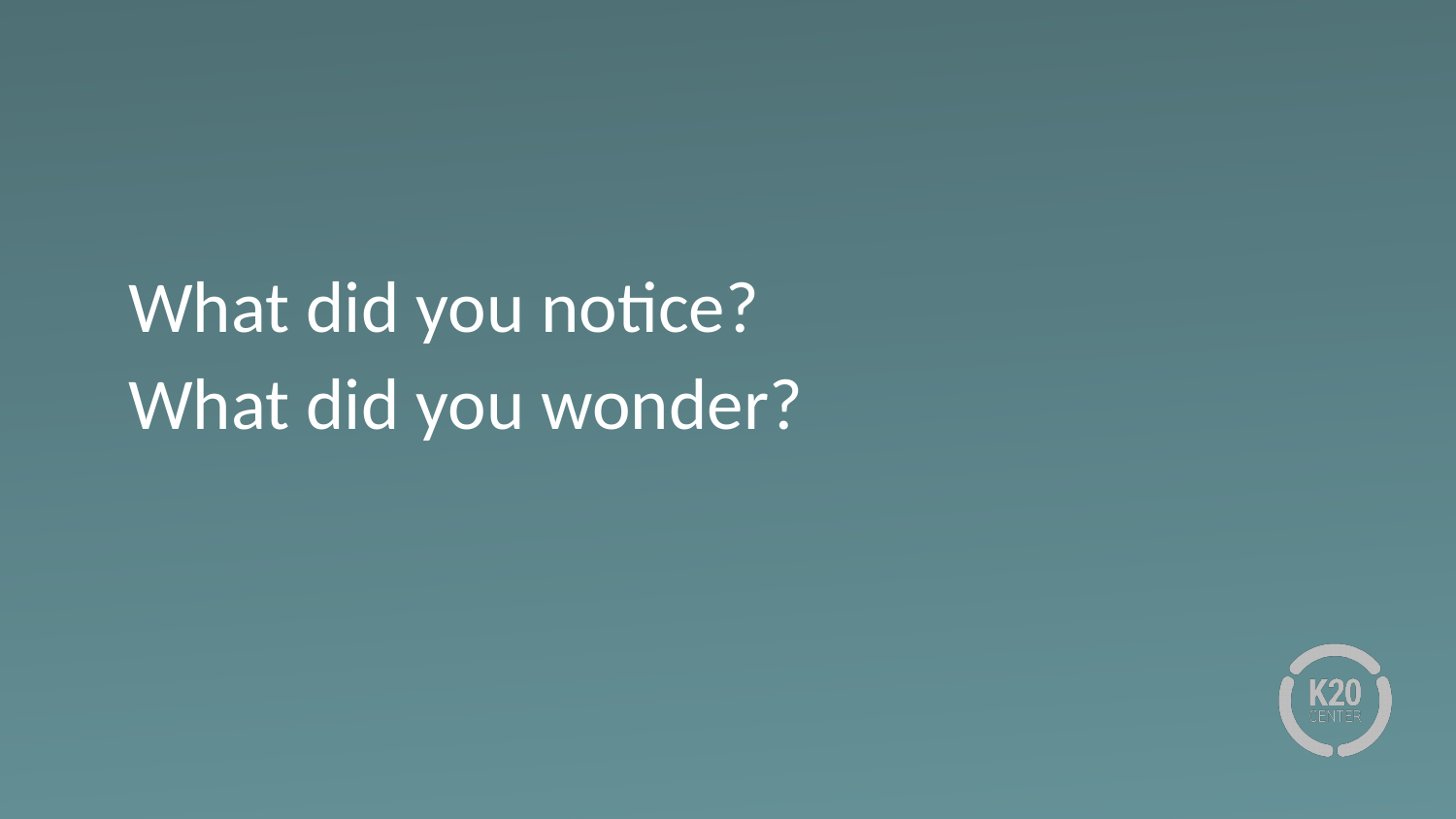

What did you notice?
What did you wonder?